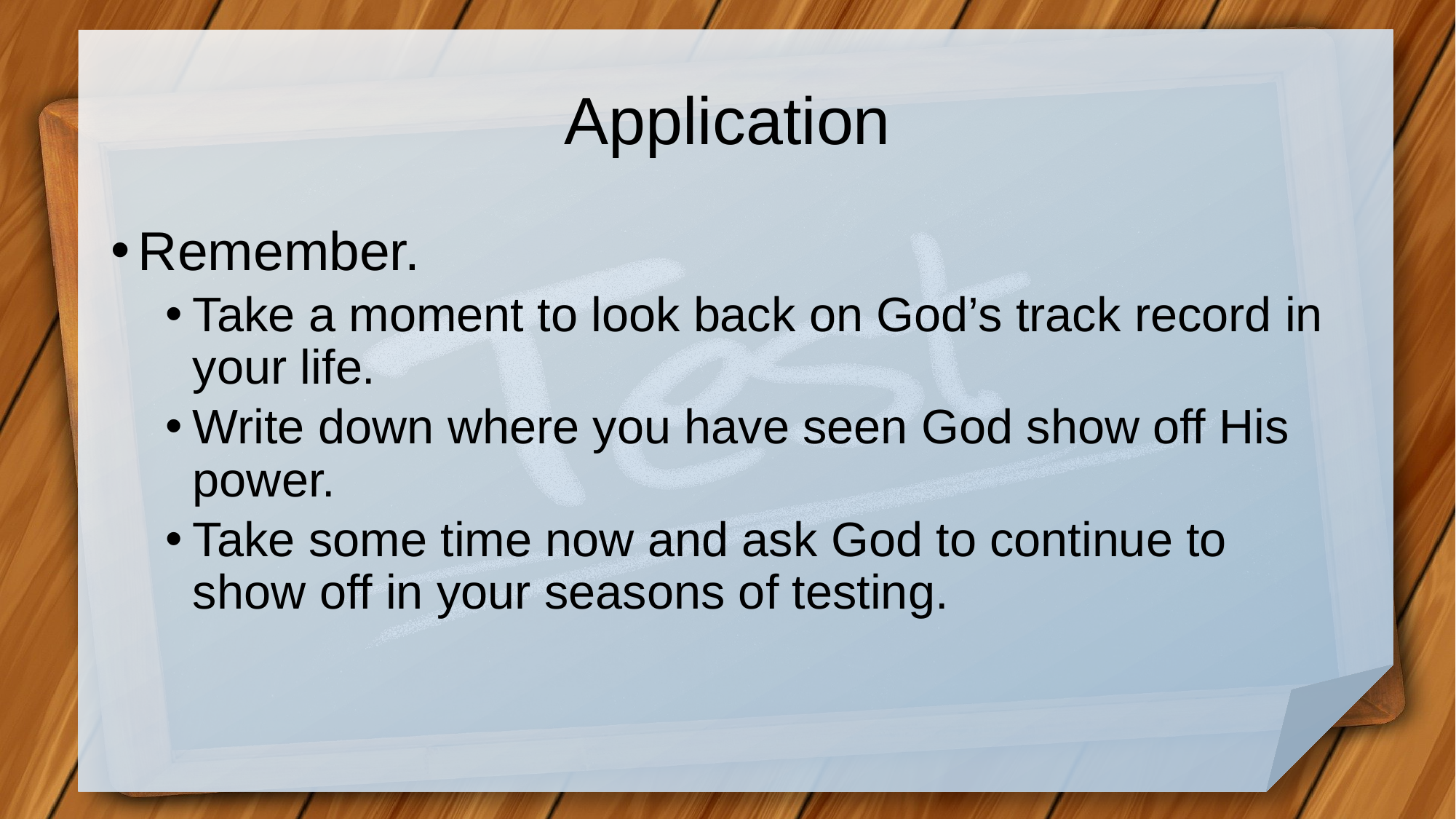

# Application
Remember.
Take a moment to look back on God’s track record in your life.
Write down where you have seen God show off His power.
Take some time now and ask God to continue to show off in your seasons of testing.